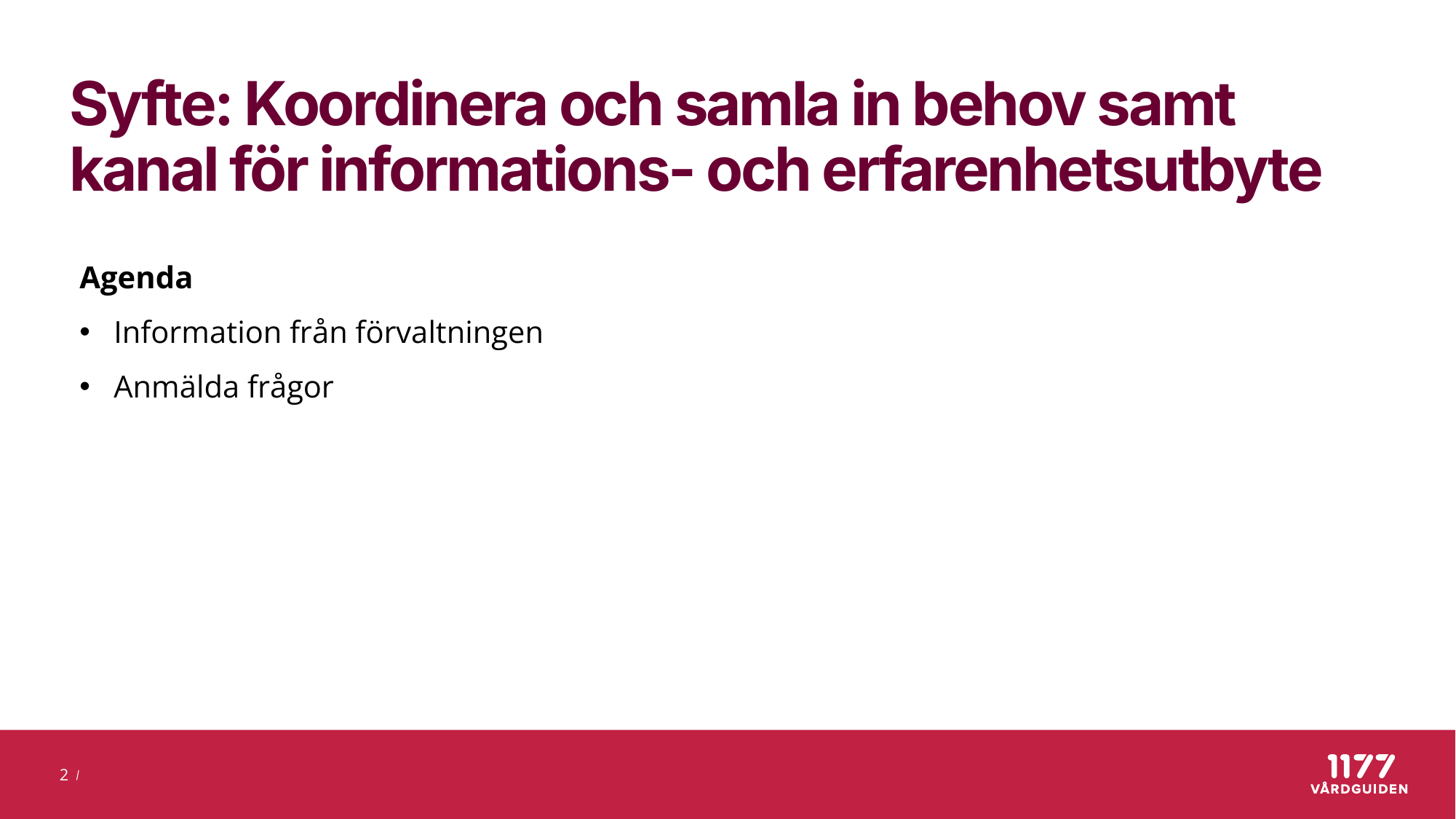

# Syfte: Koordinera och samla in behov samt kanal för informations- och erfarenhetsutbyte
Agenda
Information från förvaltningen
Anmälda frågor

2